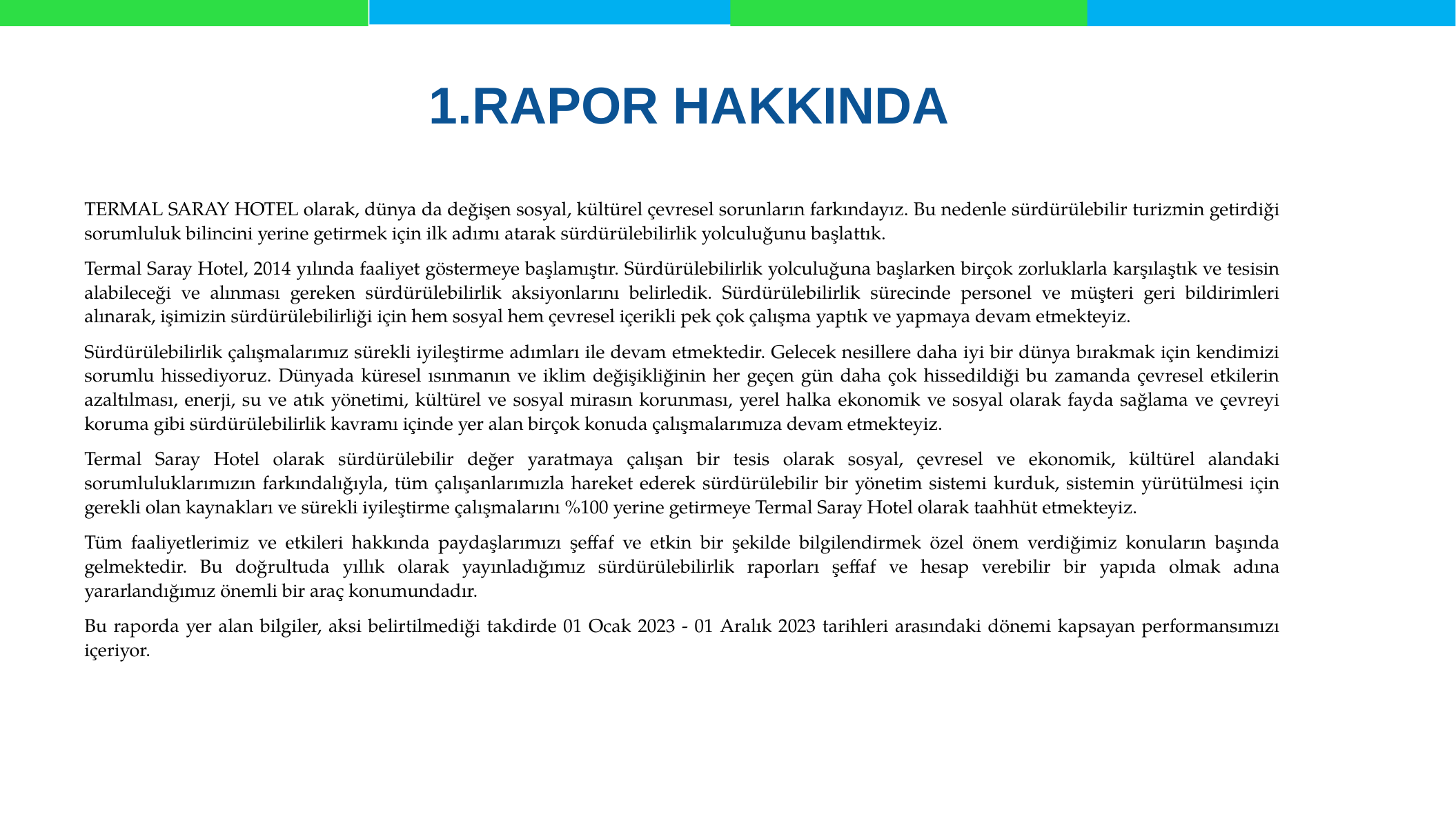

1.RAPOR HAKKINDA

TERMAL SARAY HOTEL olarak, dünya da değişen sosyal, kültürel çevresel sorunların farkındayız. Bu nedenle sürdürülebilir turizmin getirdiği sorumluluk bilincini yerine getirmek için ilk adımı atarak sürdürülebilirlik yolculuğunu başlattık.
Termal Saray Hotel, 2014 yılında faaliyet göstermeye başlamıştır. Sürdürülebilirlik yolculuğuna başlarken birçok zorluklarla karşılaştık ve tesisin alabileceği ve alınması gereken sürdürülebilirlik aksiyonlarını belirledik. Sürdürülebilirlik sürecinde personel ve müşteri geri bildirimleri alınarak, işimizin sürdürülebilirliği için hem sosyal hem çevresel içerikli pek çok çalışma yaptık ve yapmaya devam etmekteyiz.
Sürdürülebilirlik çalışmalarımız sürekli iyileştirme adımları ile devam etmektedir. Gelecek nesillere daha iyi bir dünya bırakmak için kendimizi sorumlu hissediyoruz. Dünyada küresel ısınmanın ve iklim değişikliğinin her geçen gün daha çok hissedildiği bu zamanda çevresel etkilerin azaltılması, enerji, su ve atık yönetimi, kültürel ve sosyal mirasın korunması, yerel halka ekonomik ve sosyal olarak fayda sağlama ve çevreyi koruma gibi sürdürülebilirlik kavramı içinde yer alan birçok konuda çalışmalarımıza devam etmekteyiz.
Termal Saray Hotel olarak sürdürülebilir değer yaratmaya çalışan bir tesis olarak sosyal, çevresel ve ekonomik, kültürel alandaki sorumluluklarımızın farkındalığıyla, tüm çalışanlarımızla hareket ederek sürdürülebilir bir yönetim sistemi kurduk, sistemin yürütülmesi için gerekli olan kaynakları ve sürekli iyileştirme çalışmalarını %100 yerine getirmeye Termal Saray Hotel olarak taahhüt etmekteyiz.
Tüm faaliyetlerimiz ve etkileri hakkında paydaşlarımızı şeffaf ve etkin bir şekilde bilgilendirmek özel önem verdiğimiz konuların başında gelmektedir. Bu doğrultuda yıllık olarak yayınladığımız sürdürülebilirlik raporları şeffaf ve hesap verebilir bir yapıda olmak adına yararlandığımız önemli bir araç konumundadır.
Bu raporda yer alan bilgiler, aksi belirtilmediği takdirde 01 Ocak 2023 - 01 Aralık 2023 tarihleri arasındaki dönemi kapsayan performansımızı içeriyor.